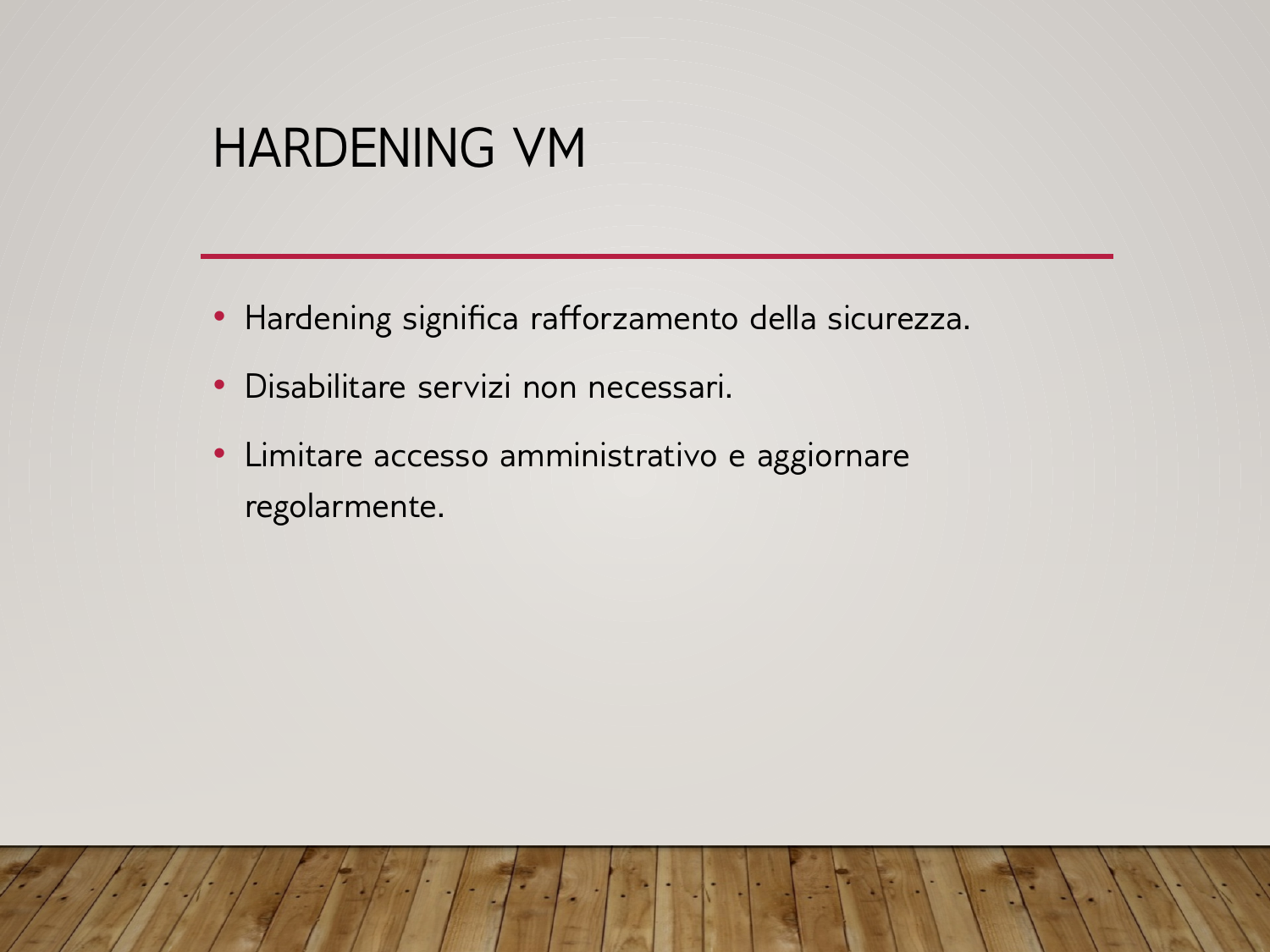

# Hardening VM
Hardening significa rafforzamento della sicurezza.
Disabilitare servizi non necessari.
Limitare accesso amministrativo e aggiornare regolarmente.